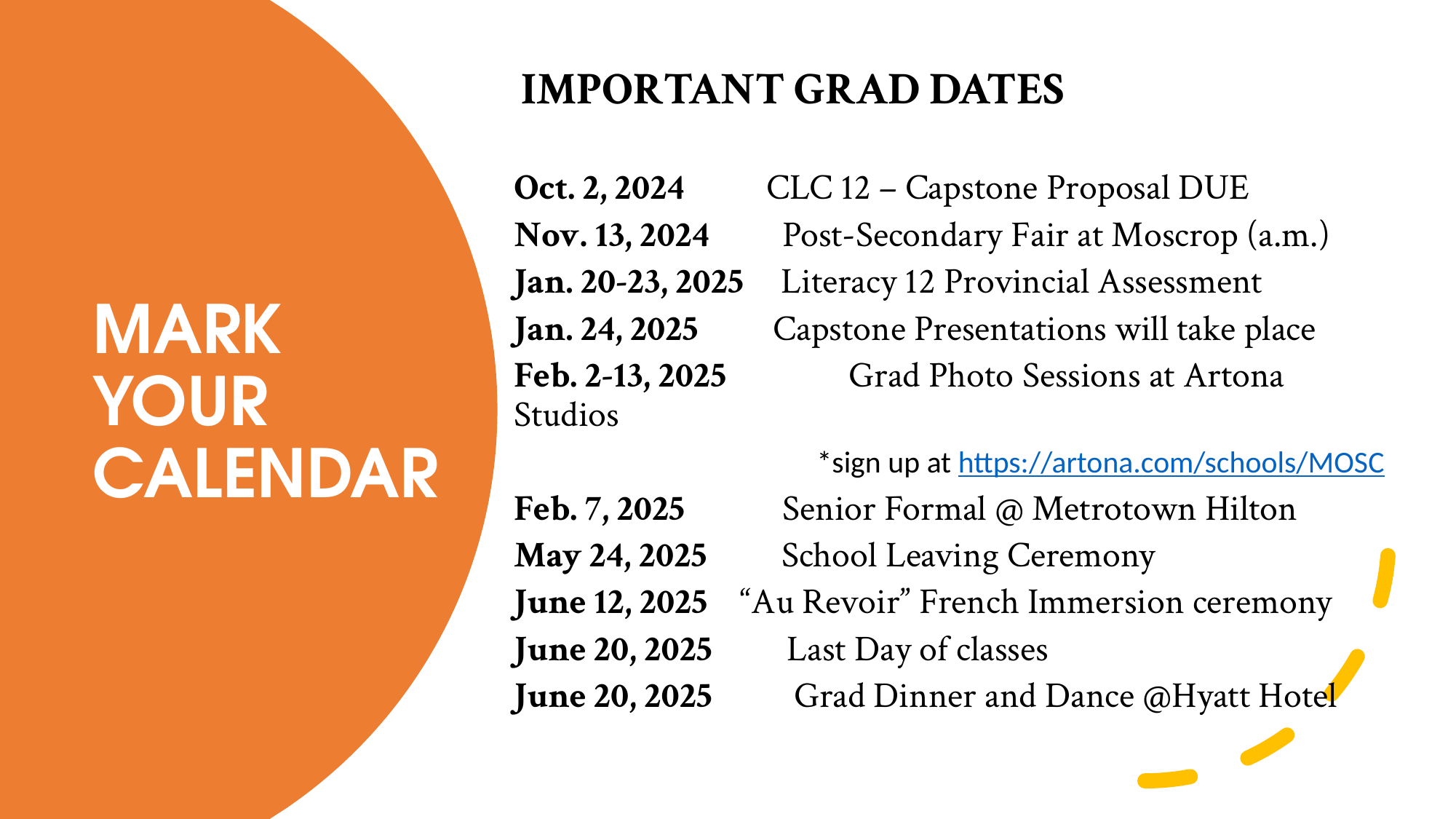

IMPORTANT GRAD DATES

Oct. 2, 2024           CLC 12 – Capstone Proposal DUE
Nov. 13, 2024         Post-Secondary Fair at Moscrop (a.m.)
Jan. 20-23, 2025     Literacy 12 Provincial Assessment
Jan. 24, 2025          Capstone Presentations will take place
Feb. 2-13, 2025 	 Grad Photo Sessions at Artona Studios
                                     *sign up at https://artona.com/schools/MOSC
Feb. 7, 2025            Senior Formal @ Metrotown Hilton
May 24, 2025          School Leaving Ceremony
June 12, 2025	 “Au Revoir” French Immersion ceremony
June 20, 2025          Last Day of classes
June 20, 2025          Grad Dinner and Dance @Hyatt Hotel

# MARK YOUR CALENDAR